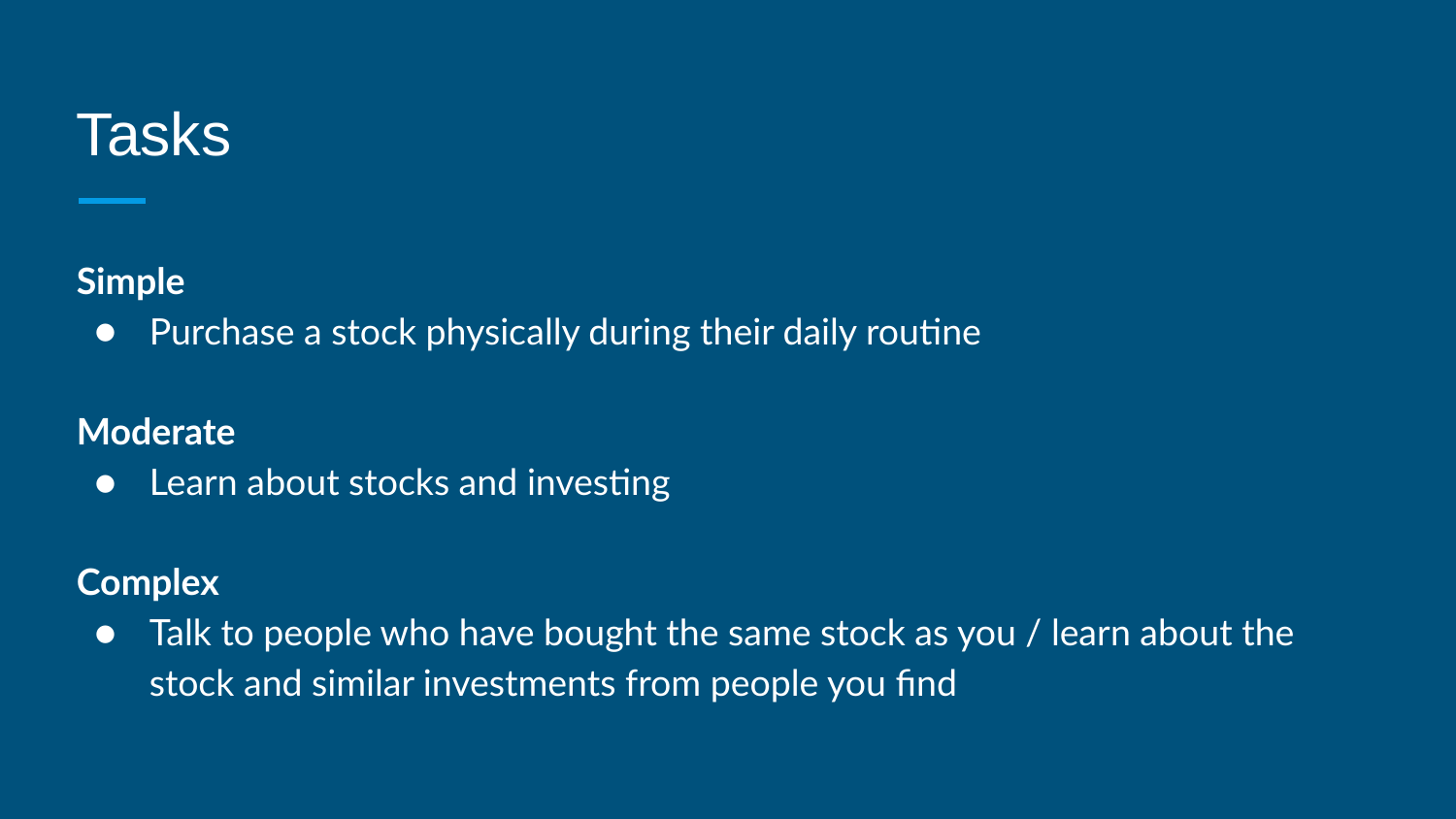

# Tasks
Simple
Purchase a stock physically during their daily routine
Moderate
Learn about stocks and investing
Complex
Talk to people who have bought the same stock as you / learn about the stock and similar investments from people you find